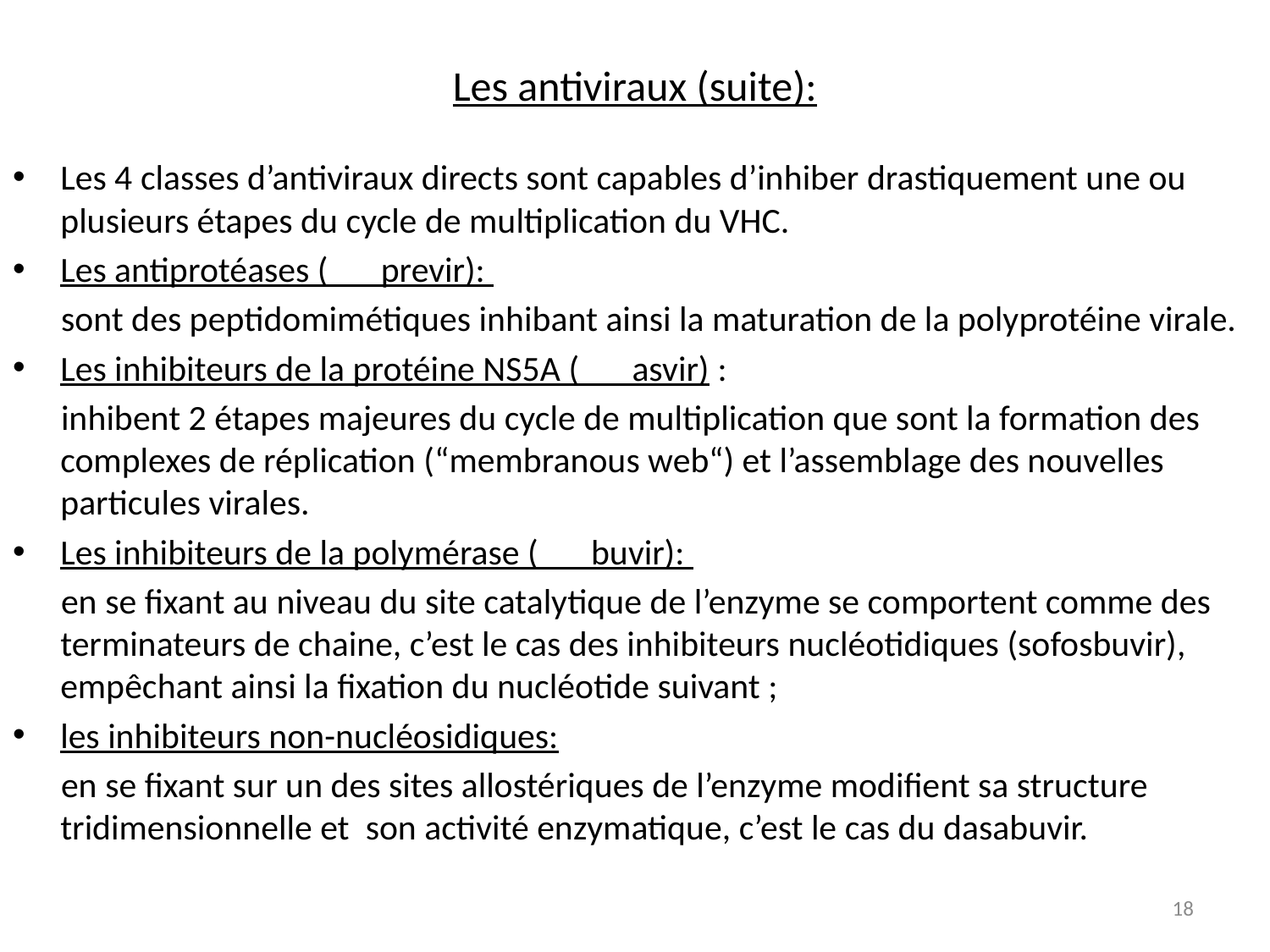

# Les antiviraux (suite):
Les 4 classes d’antiviraux directs sont capables d’inhiber drastiquement une ou plusieurs étapes du cycle de multiplication du VHC.
Les antiprotéases (___previr):
      sont des peptidomimétiques inhibant ainsi la maturation de la polyprotéine virale.
Les inhibiteurs de la protéine NS5A (___asvir) :
      inhibent 2 étapes majeures du cycle de multiplication que sont la formation des complexes de réplication (“membranous web“) et l’assemblage des nouvelles particules virales.
Les inhibiteurs de la polymérase (___buvir):
      en se fixant au niveau du site catalytique de l’enzyme se comportent comme des terminateurs de chaine, c’est le cas des inhibiteurs nucléotidiques (sofosbuvir), empêchant ainsi la fixation du nucléotide suivant ;
les inhibiteurs non-nucléosidiques:
      en se fixant sur un des sites allostériques de l’enzyme modifient sa structure tridimensionnelle et  son activité enzymatique, c’est le cas du dasabuvir.
18